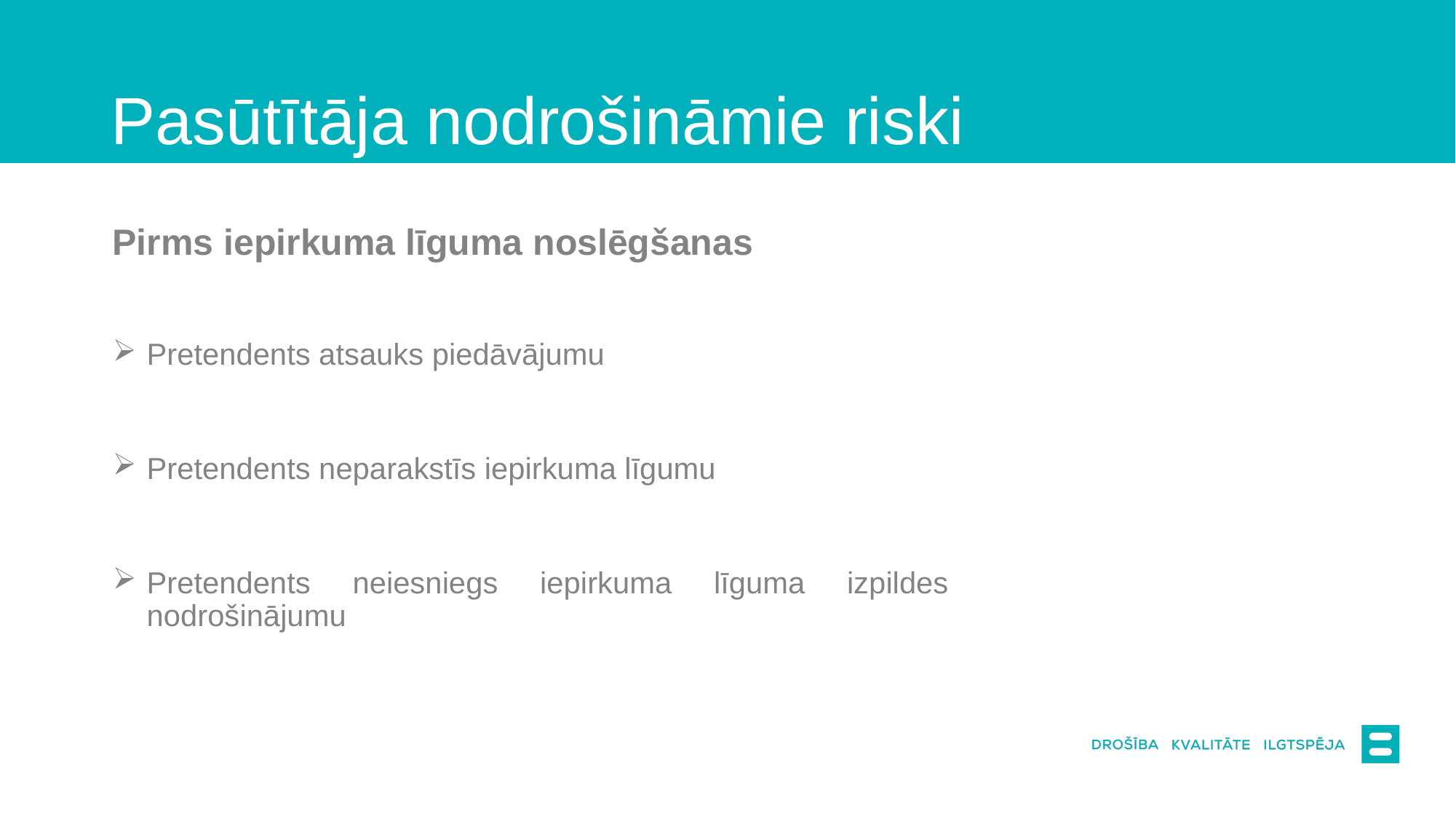

# Pasūtītāja nodrošināmie riski
Pirms iepirkuma līguma noslēgšanas

Pretendents atsauks piedāvājumu

Pretendents neparakstīs iepirkuma līgumu

Pretendents neiesniegs iepirkuma līguma izpildes nodrošinājumu